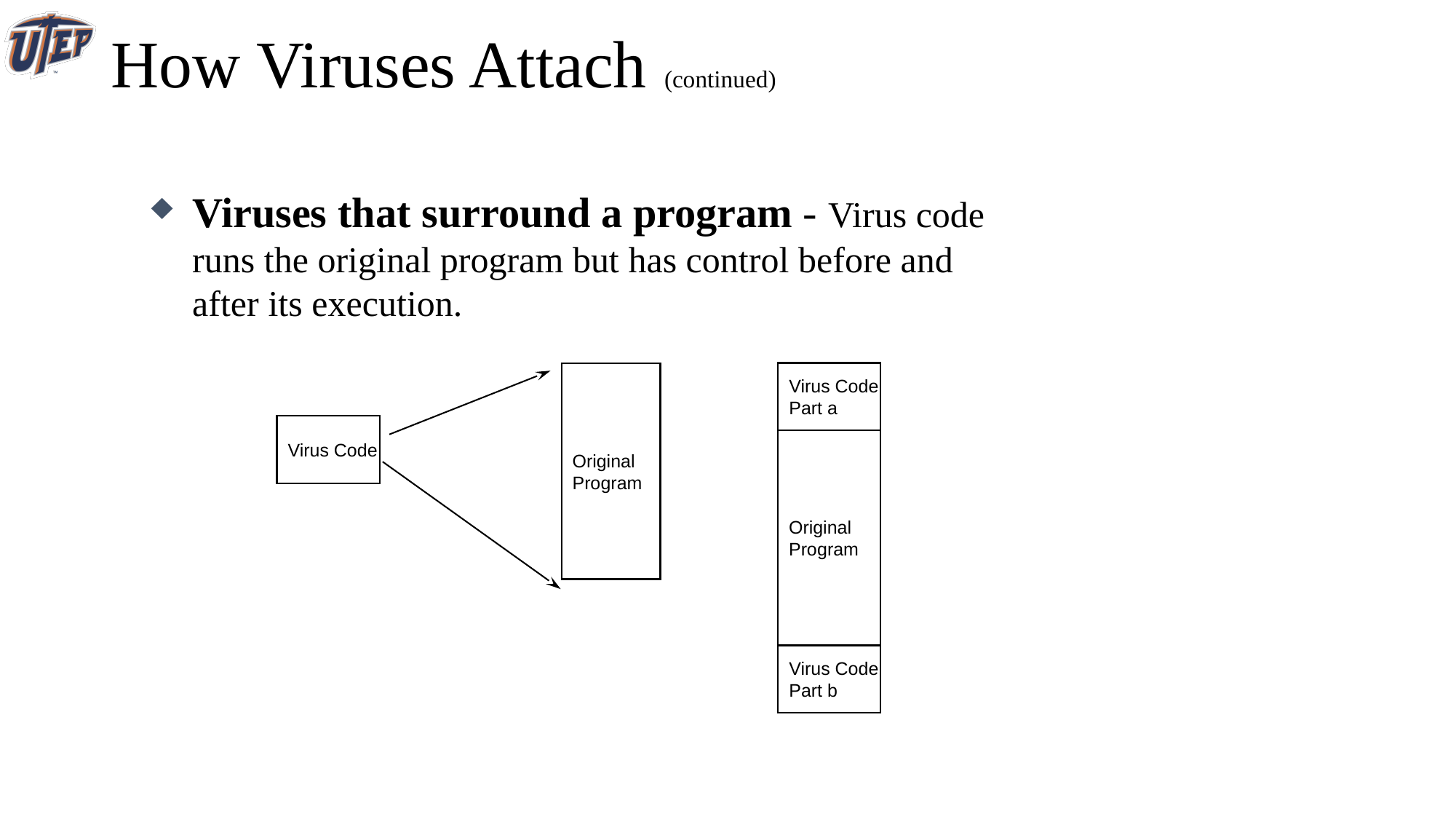

How Viruses Attach (continued)
Viruses that surround a program - Virus code runs the original program but has control before and after its execution.
Virus Code
Part a
Original
Program

Virus Code
Original
Program

Virus Code
Part b